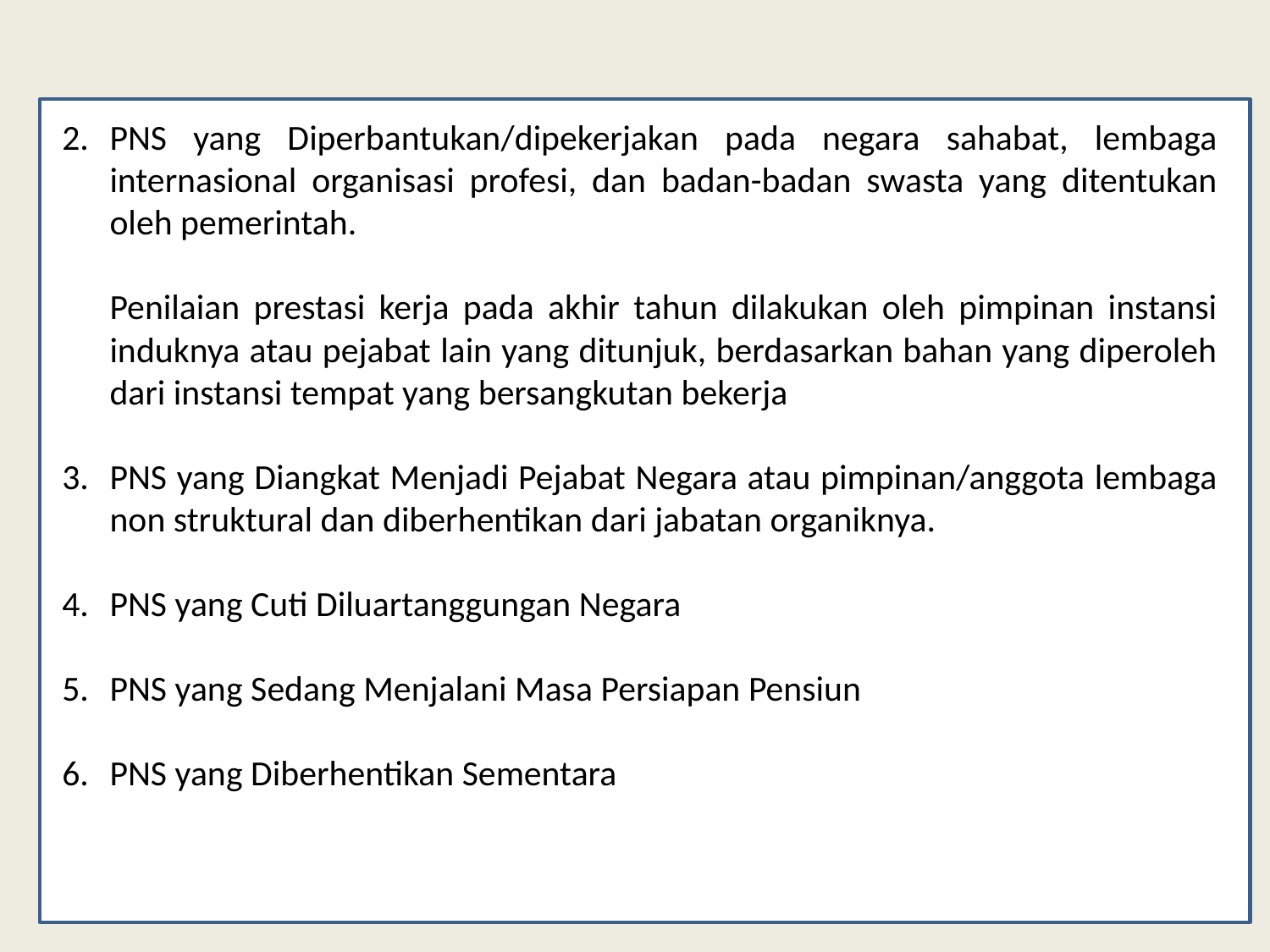

PNS yang Diperbantukan/dipekerjakan pada negara sahabat, lembaga internasional organisasi profesi, dan badan-badan swasta yang ditentukan oleh pemerintah.

	Penilaian prestasi kerja pada akhir tahun dilakukan oleh pimpinan instansi induknya atau pejabat lain yang ditunjuk, berdasarkan bahan yang diperoleh dari instansi tempat yang bersangkutan bekerja

PNS yang Diangkat Menjadi Pejabat Negara atau pimpinan/anggota lembaga non struktural dan diberhentikan dari jabatan organiknya.

PNS yang Cuti Diluartanggungan Negara

PNS yang Sedang Menjalani Masa Persiapan Pensiun

PNS yang Diberhentikan Sementara